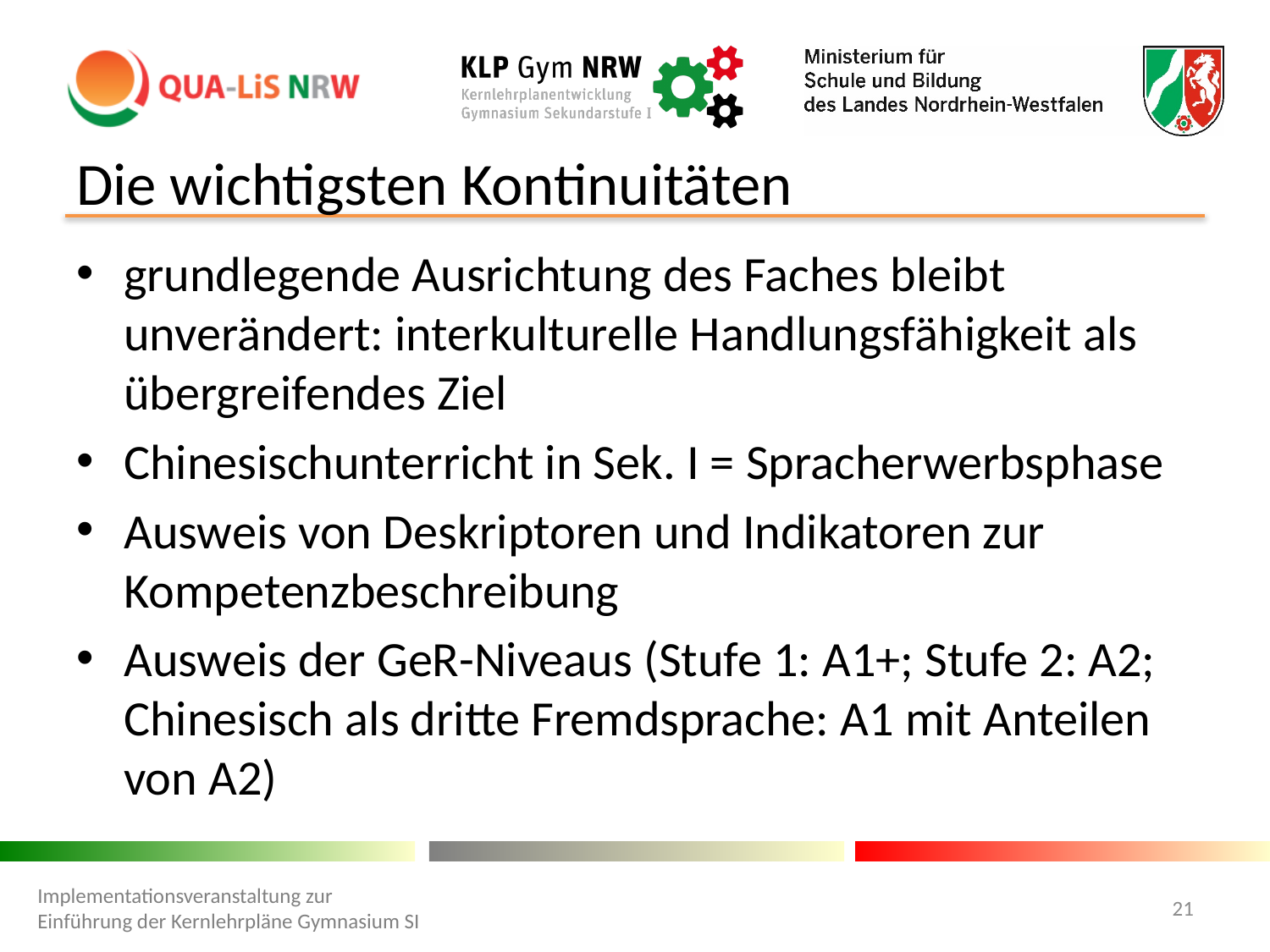

# Die wichtigsten Kontinuitäten
grundlegende Ausrichtung des Faches bleibt unverändert: interkulturelle Handlungsfähigkeit als übergreifendes Ziel
Chinesischunterricht in Sek. I = Spracherwerbsphase
Ausweis von Deskriptoren und Indikatoren zur Kompetenzbeschreibung
Ausweis der GeR-Niveaus (Stufe 1: A1+; Stufe 2: A2; Chinesisch als dritte Fremdsprache: A1 mit Anteilen von A2)

Implementationsveranstaltung zur Einführung der Kernlehrpläne Gymnasium SI
21